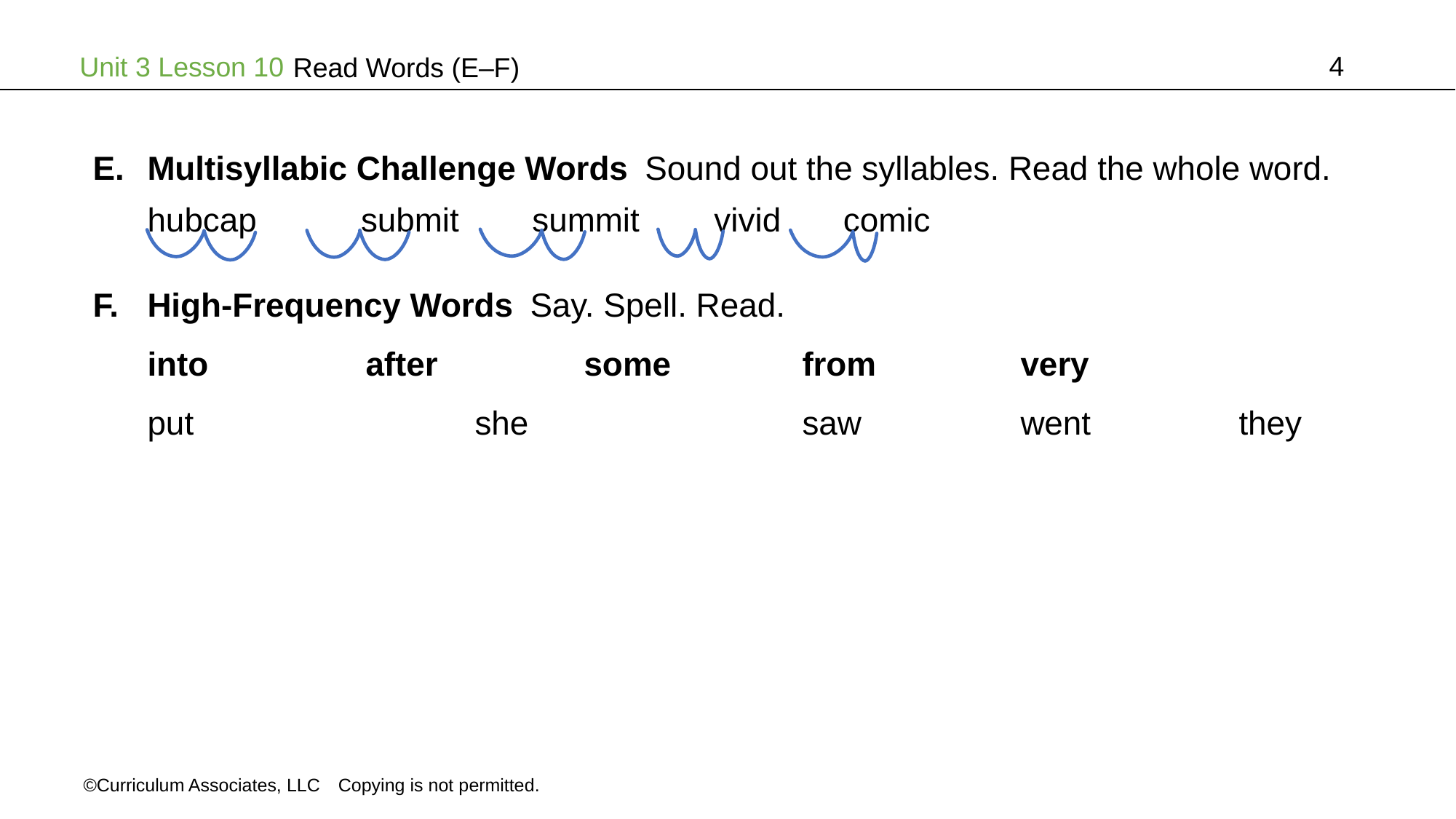

4
Read Words (E–F)

Multisyllabic Challenge Words Sound out the syllables. Read the whole word.
hubcap	submit	summit	vivid	comic
High-Frequency Words Say. Spell. Read.
into		after		some		from		very
put			she			saw		went		they